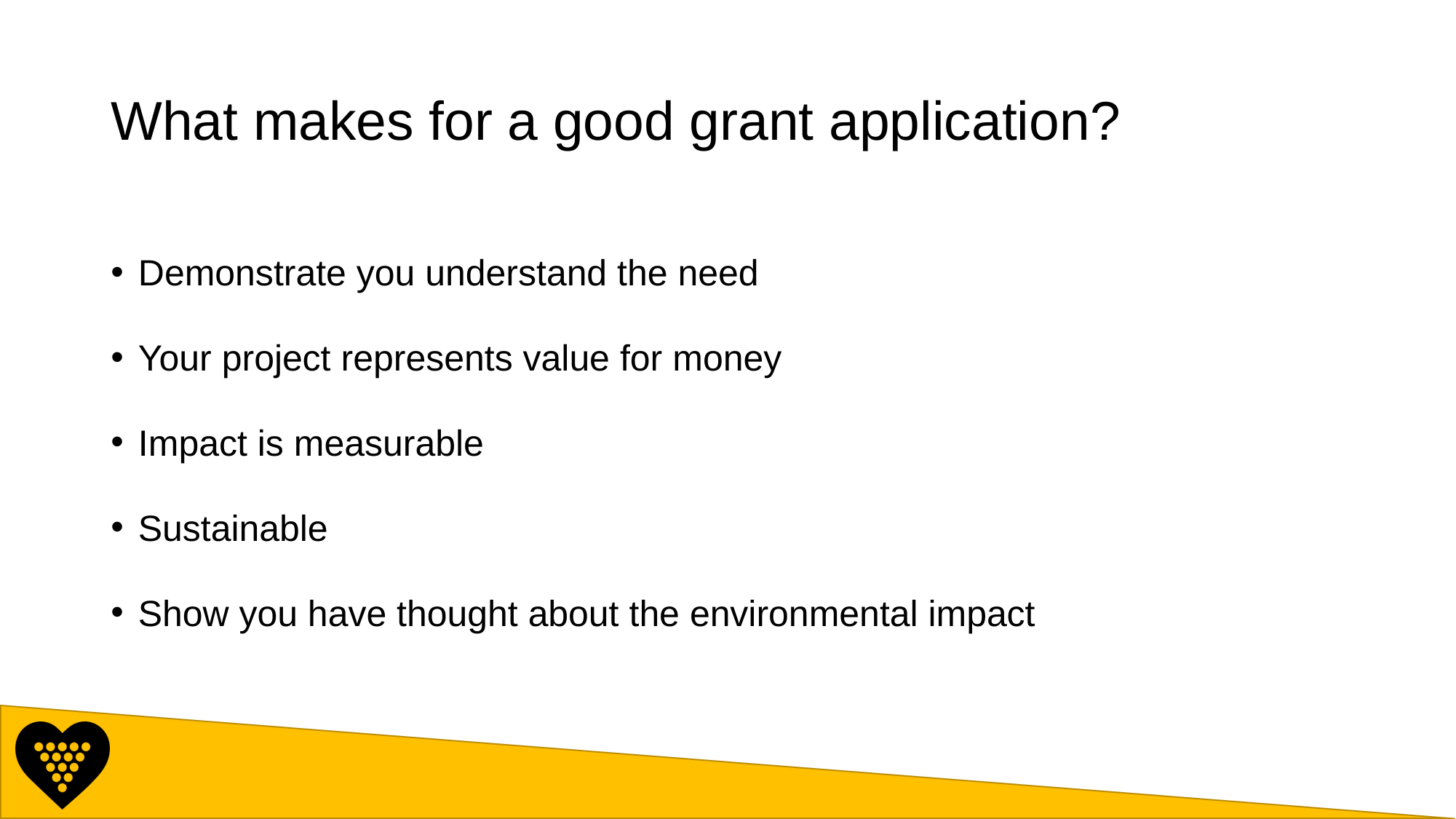

# What makes for a good grant application?
Demonstrate you understand the need
Your project represents value for money
Impact is measurable
Sustainable
Show you have thought about the environmental impact